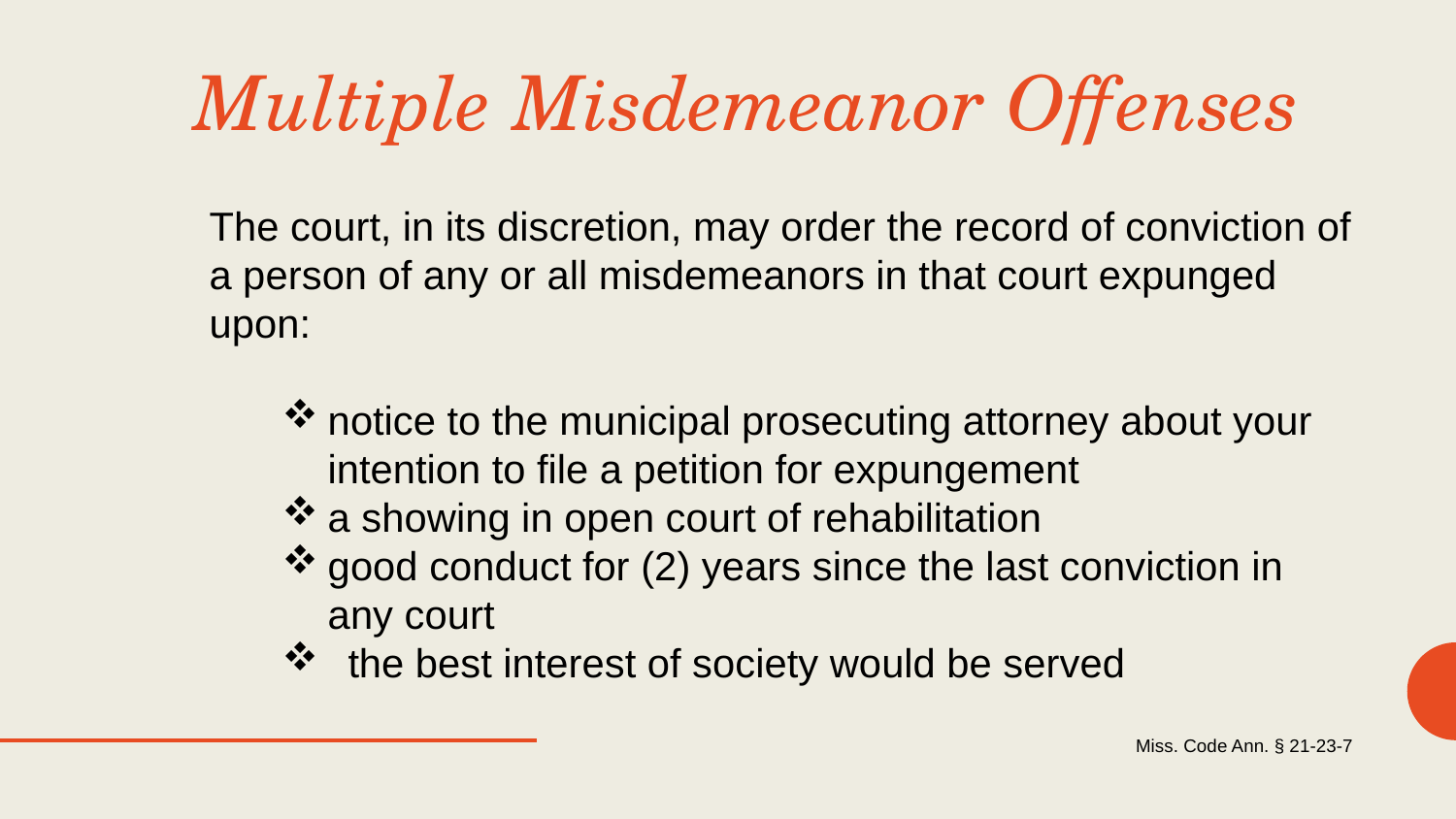

# Multiple Misdemeanor Offenses
The court, in its discretion, may order the record of conviction of a person of any or all misdemeanors in that court expunged upon:

notice to the municipal prosecuting attorney about your intention to file a petition for expungement
a showing in open court of rehabilitation
good conduct for (2) years since the last conviction in any court
 the best interest of society would be served

Miss. Code Ann. § 21-23-7